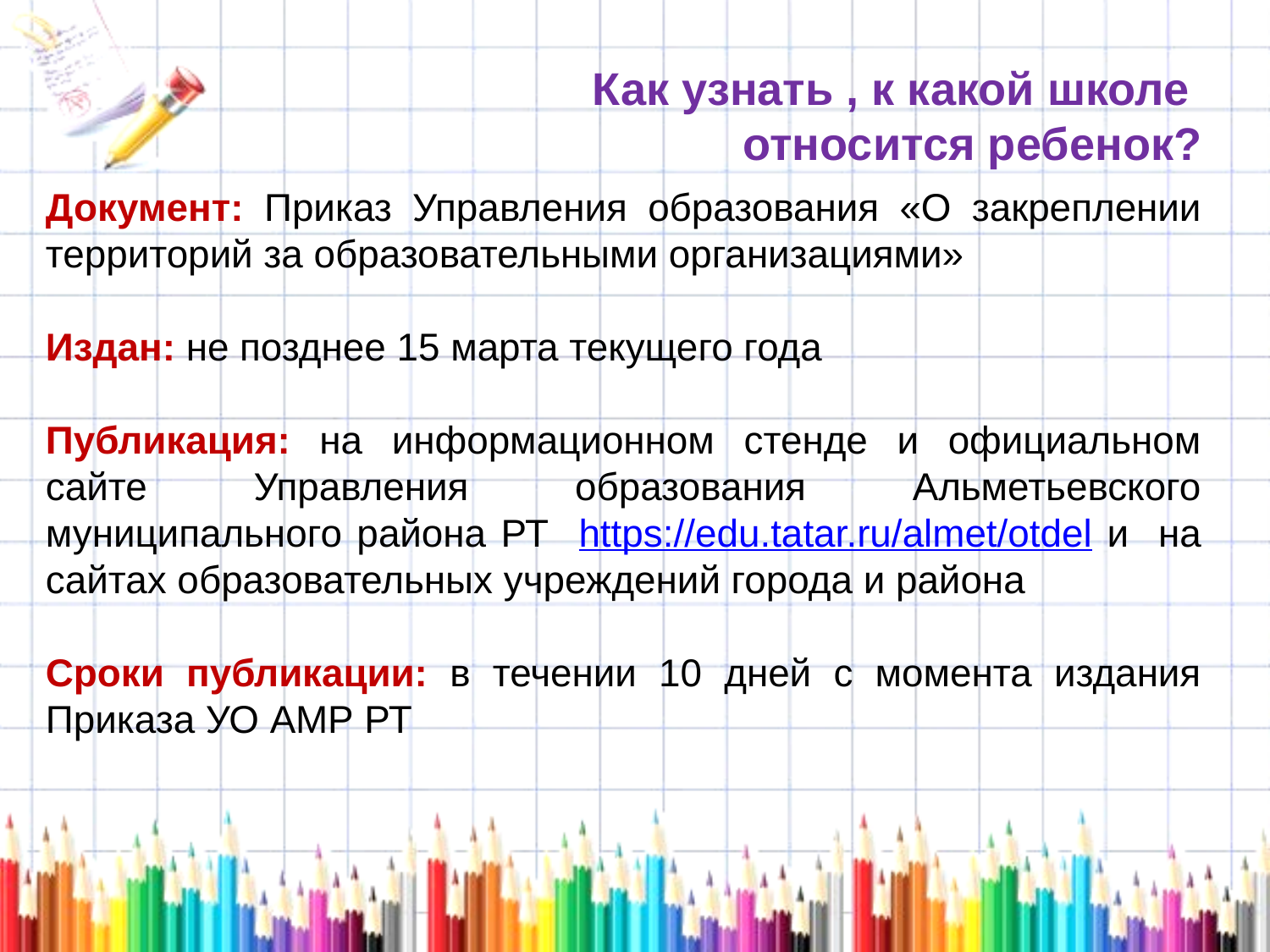

Как узнать , к какой школе
относится ребенок?
Документ: Приказ Управления образования «О закреплении территорий за образовательными организациями»

Издан: не позднее 15 марта текущего года

Публикация: на информационном стенде и официальном сайте Управления образования Альметьевского муниципального района РТ  https://edu.tatar.ru/almet/otdel и  на сайтах образовательных учреждений города и района

Сроки публикации: в течении 10 дней с момента издания Приказа УО АМР РТ